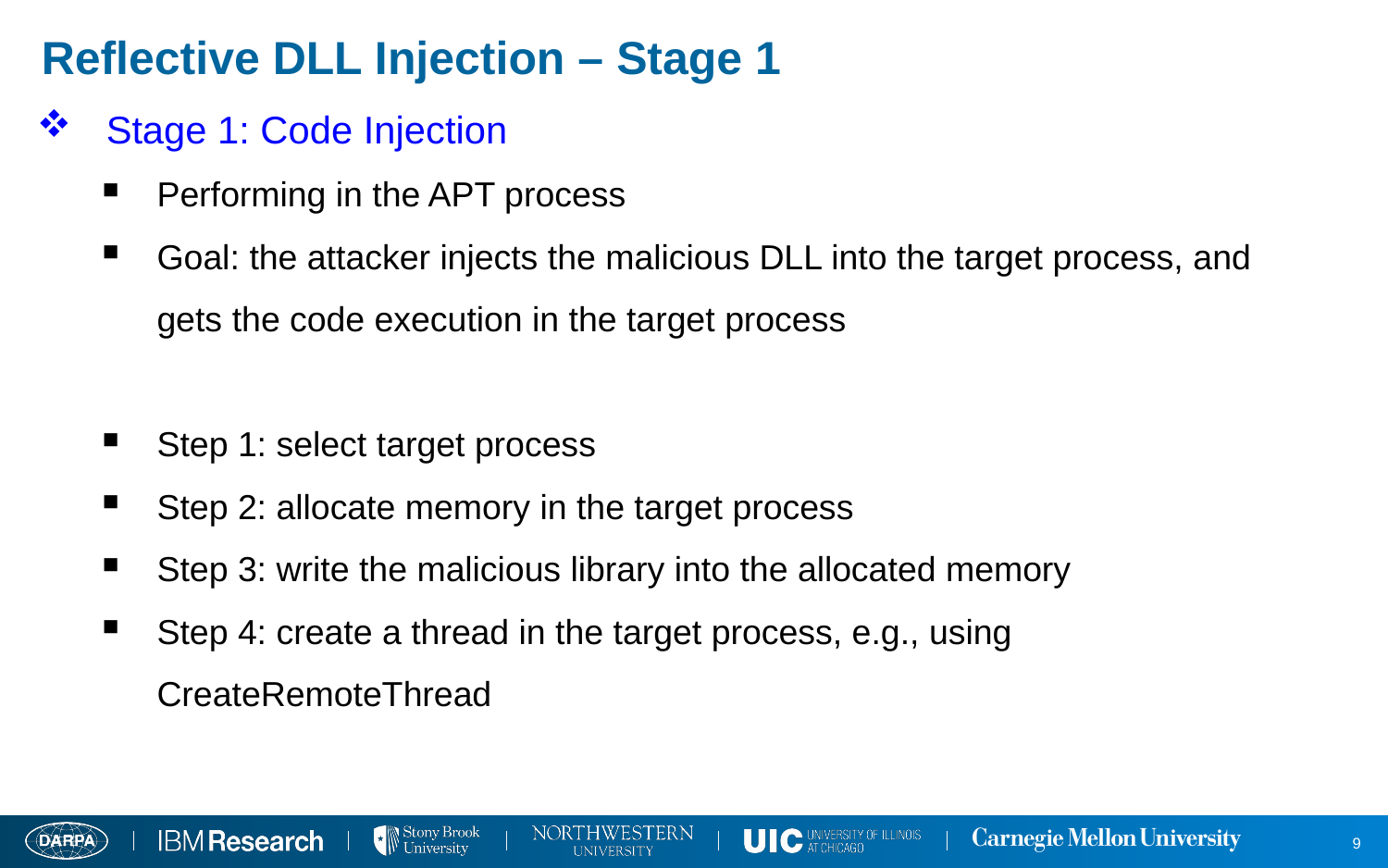

# Reflective DLL Injection – Stage 1
Stage 1: Code Injection
Performing in the APT process
Goal: the attacker injects the malicious DLL into the target process, and gets the code execution in the target process

Step 1: select target process
Step 2: allocate memory in the target process
Step 3: write the malicious library into the allocated memory
Step 4: create a thread in the target process, e.g., using CreateRemoteThread